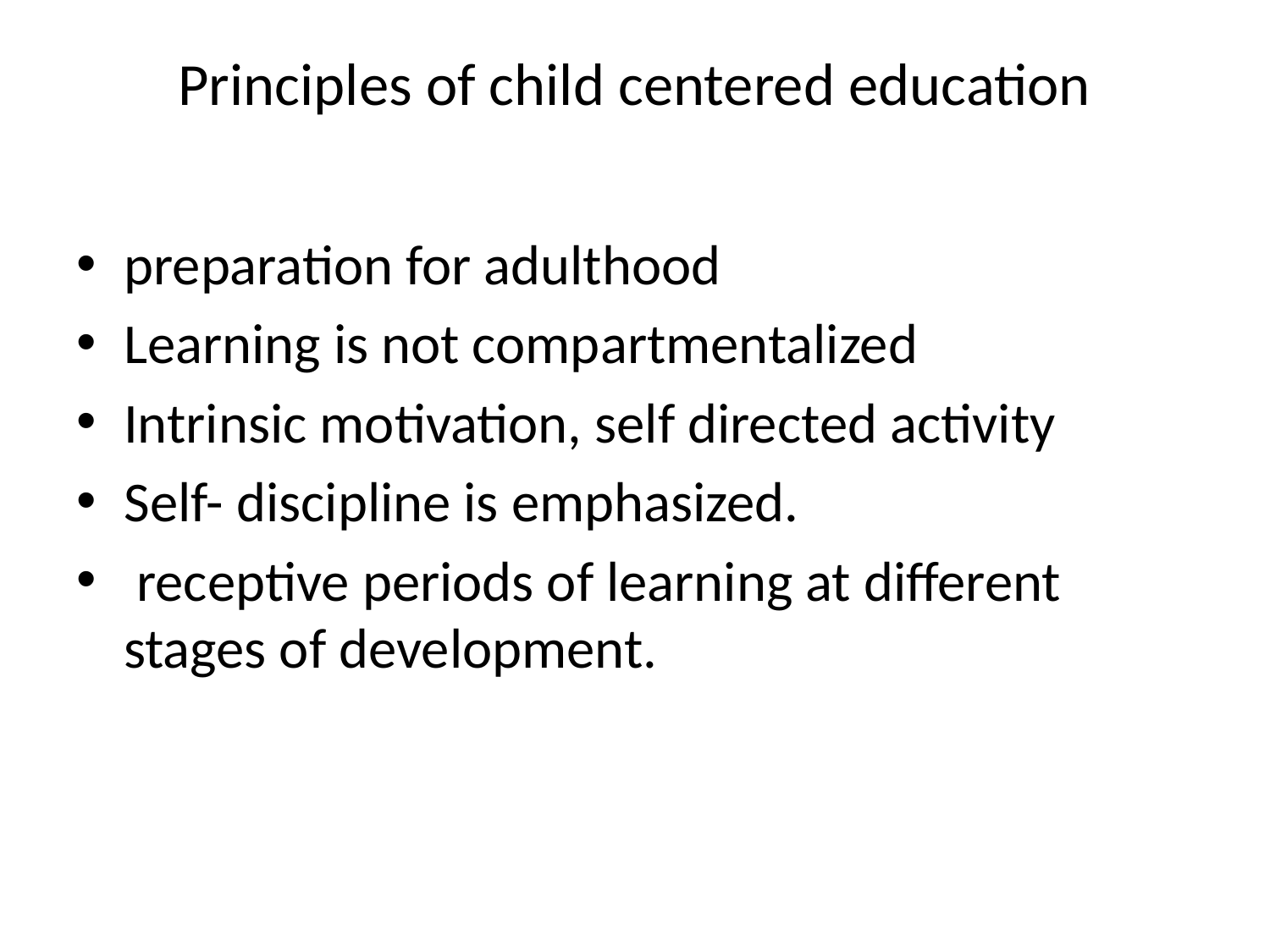

# Principles of child centered education
preparation for adulthood
Learning is not compartmentalized
Intrinsic motivation, self directed activity
Self- discipline is emphasized.
 receptive periods of learning at different stages of development.